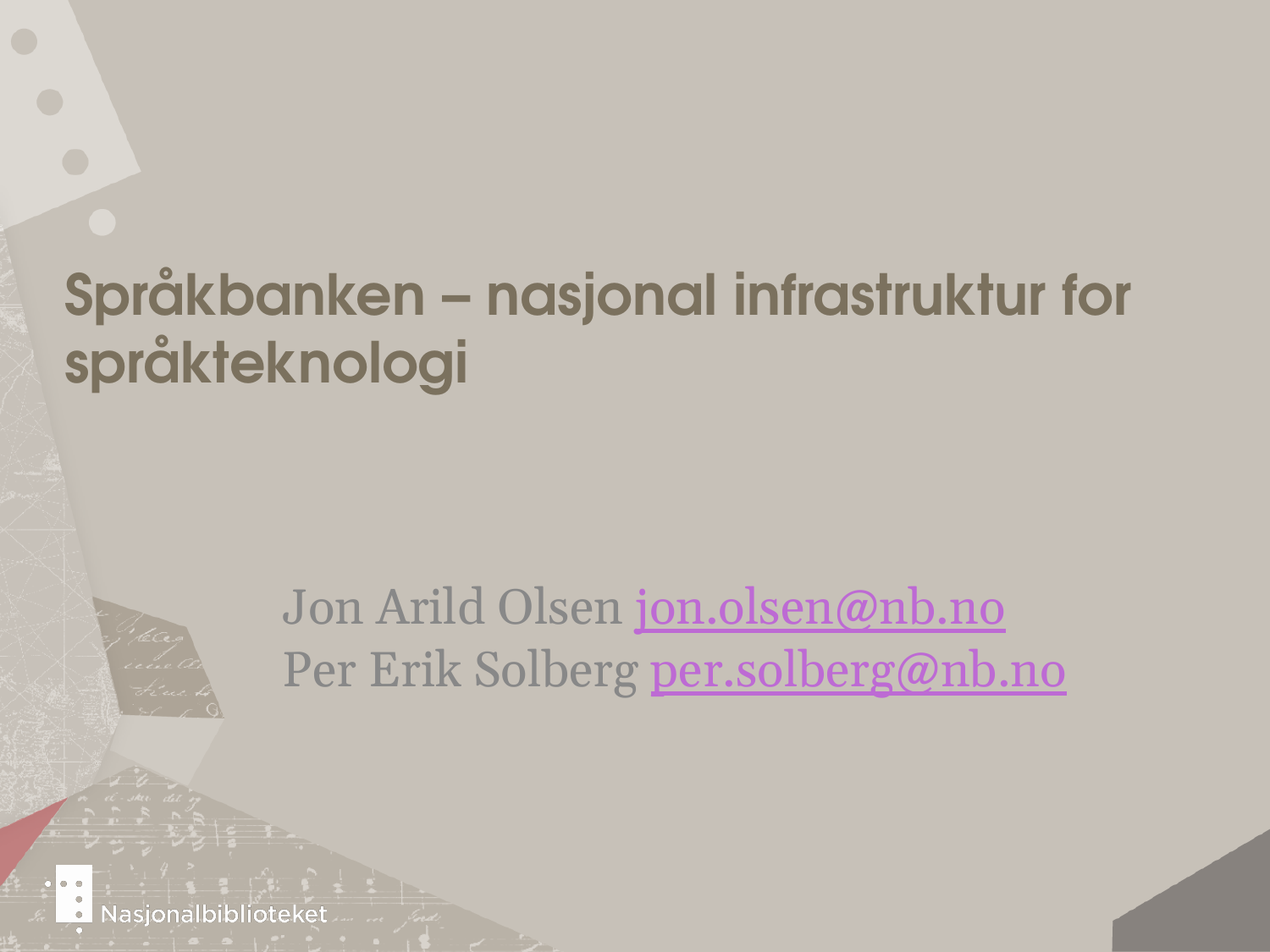

# Språkbanken – nasjonal infrastruktur for språkteknologi
Jon Arild Olsen jon.olsen@nb.no
Per Erik Solberg per.solberg@nb.no